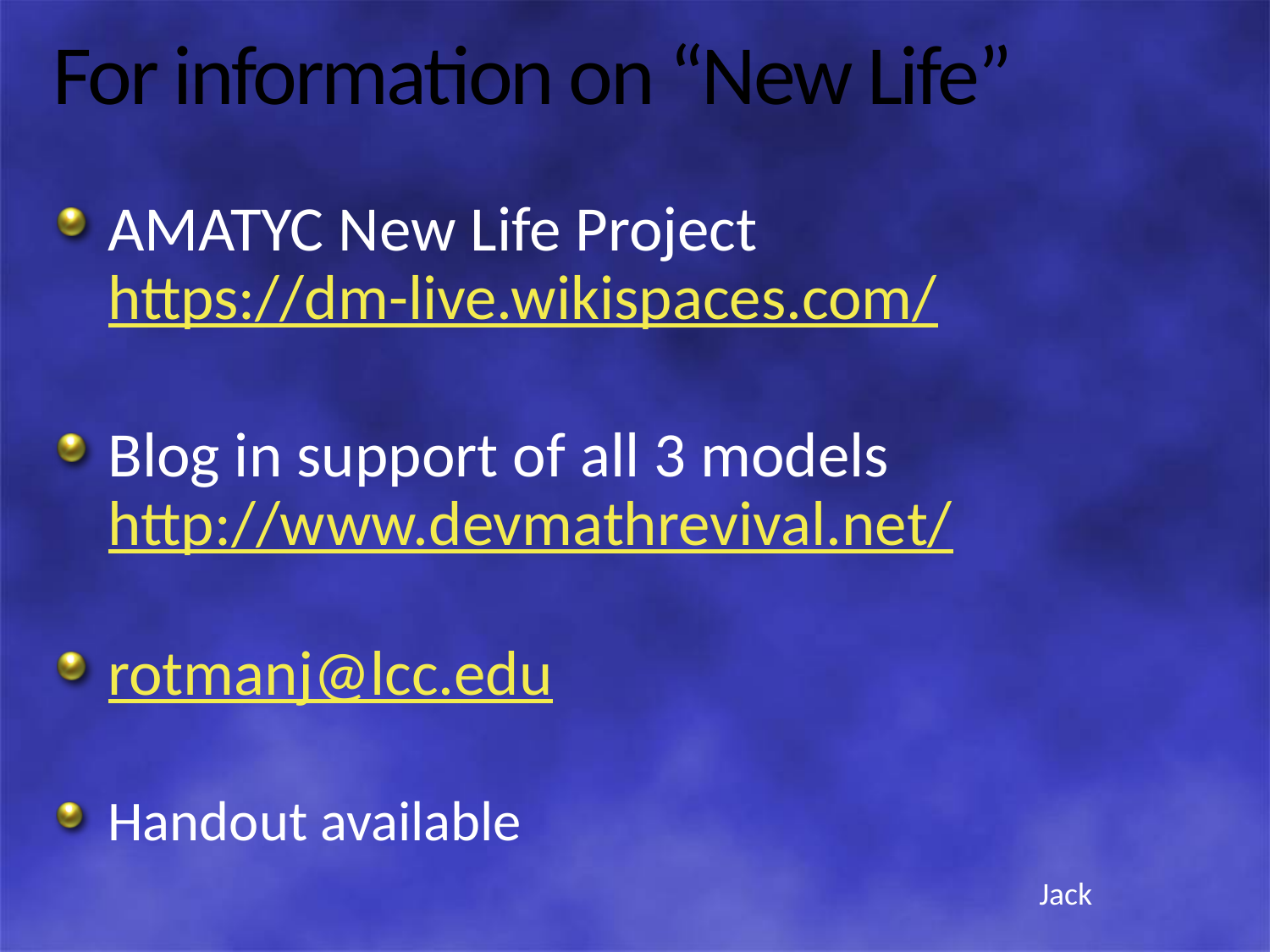

# For information on “New Life”
AMATYC New Life Project
https://dm-live.wikispaces.com/
Blog in support of all 3 models
http://www.devmathrevival.net/
rotmanj@lcc.edu

Handout available

Jack